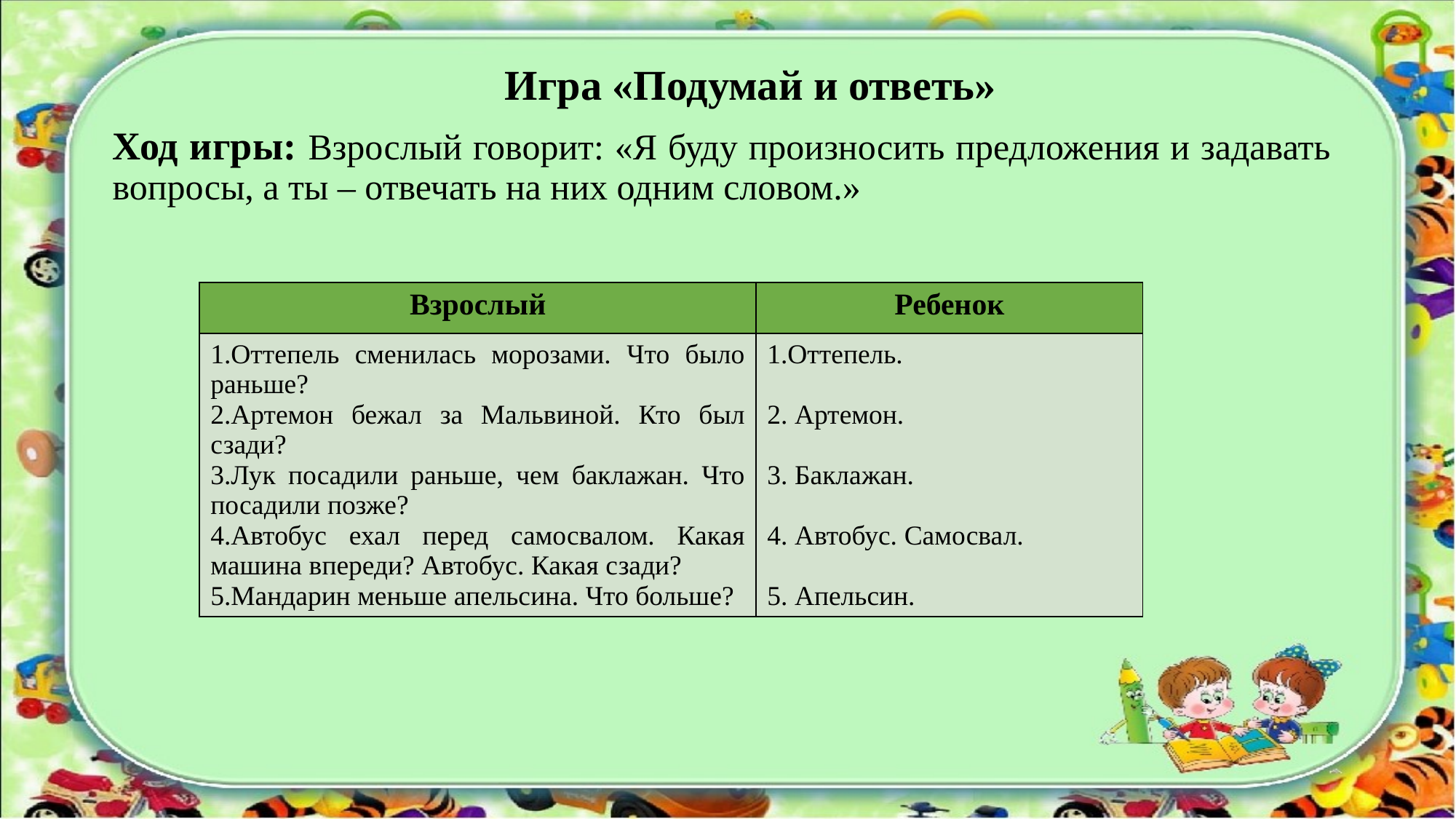

# Игра «Подумай и ответь»
Ход игры: Взрослый говорит: «Я буду произносить предложения и задавать вопросы, а ты – отвечать на них одним словом.»
| Взрослый | Ребенок |
| --- | --- |
| Оттепель сменилась морозами. Что было раньше? Артемон бежал за Мальвиной. Кто был сзади? Лук посадили раньше, чем баклажан. Что посадили позже? Автобус ехал перед самосвалом. Какая машина впереди? Автобус. Какая сзади? Мандарин меньше апельсина. Что больше? | Оттепель. 2. Артемон. 3. Баклажан. 4. Автобус. Самосвал. 5. Апельсин. |